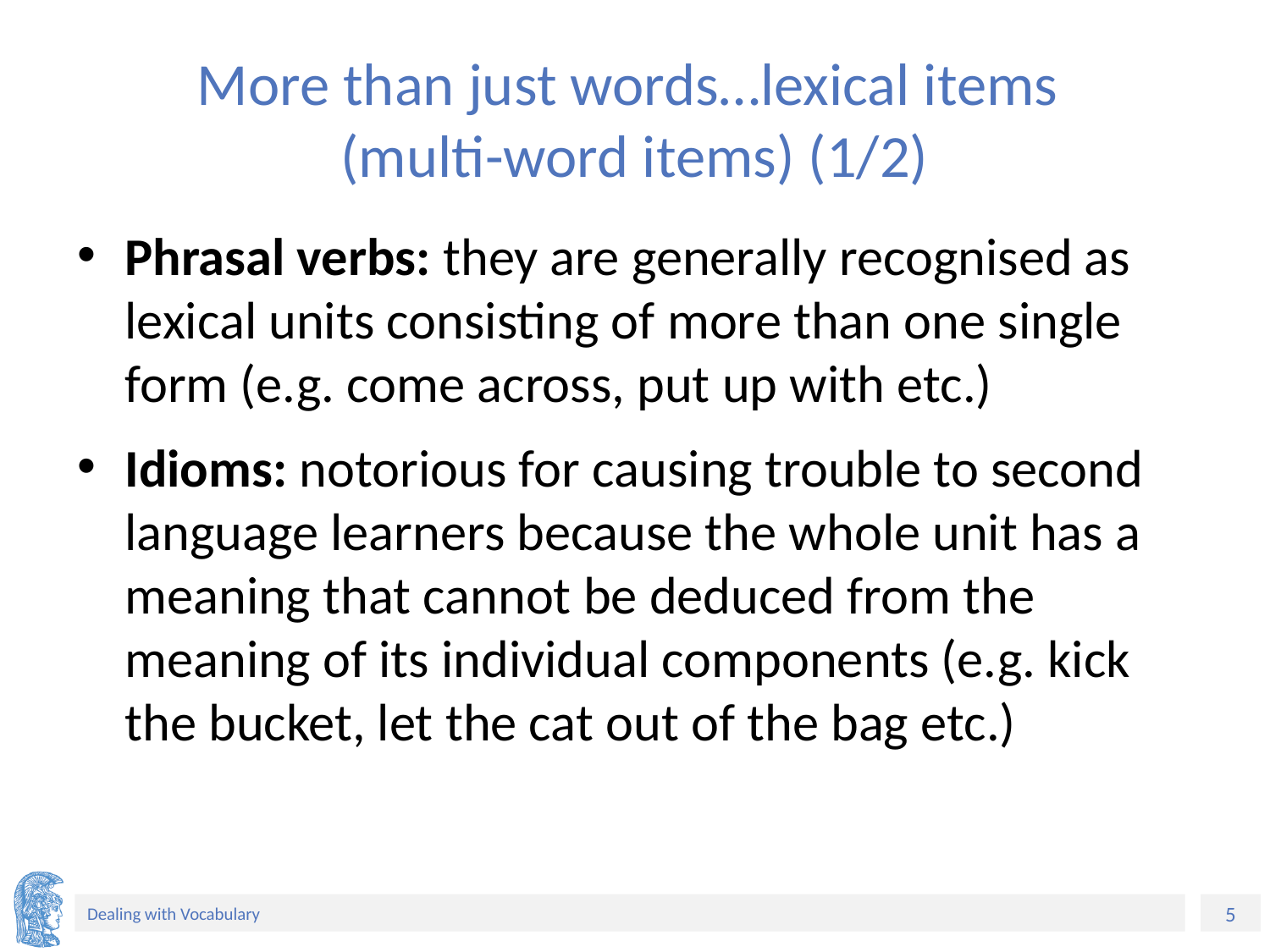

# More than just words…lexical items (multi-word items) (1/2)
Phrasal verbs: they are generally recognised as lexical units consisting of more than one single form (e.g. come across, put up with etc.)
Idioms: notorious for causing trouble to second language learners because the whole unit has a meaning that cannot be deduced from the meaning of its individual components (e.g. kick the bucket, let the cat out of the bag etc.)